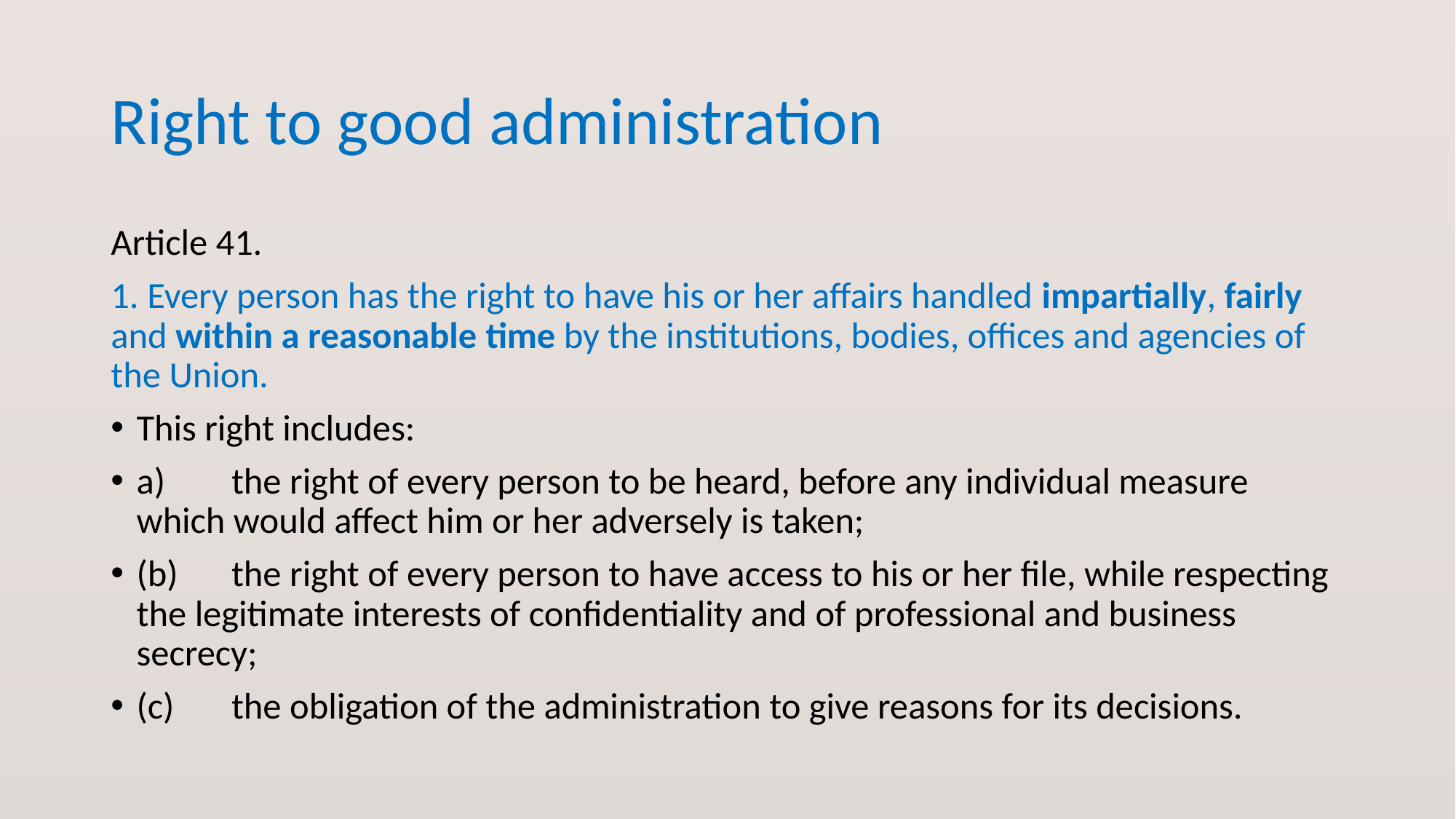

# Right to good administration
Article 41.
1. Every person has the right to have his or her affairs handled impartially, fairly and within a reasonable time by the institutions, bodies, offices and agencies of the Union.
This right includes:
a)	the right of every person to be heard, before any individual measure which would affect him or her adversely is taken;
(b)	the right of every person to have access to his or her file, while respecting the legitimate interests of confidentiality and of professional and business secrecy;
(c)	the obligation of the administration to give reasons for its decisions.